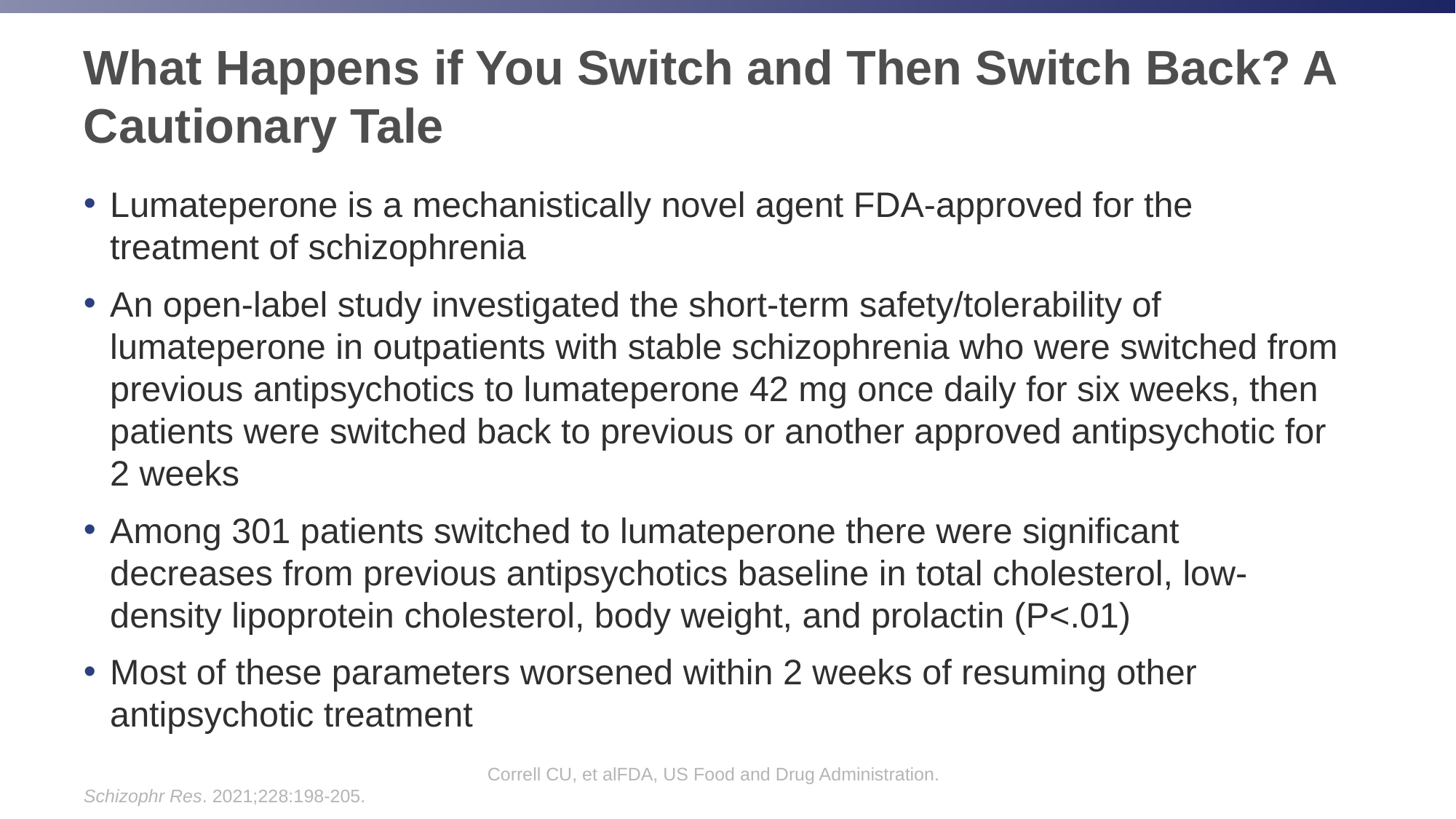

# What Happens if You Switch and Then Switch Back? A Cautionary Tale
Lumateperone is a mechanistically novel agent FDA-approved for the treatment of schizophrenia
An open-label study investigated the short-term safety/tolerability of lumateperone in outpatients with stable schizophrenia who were switched from previous antipsychotics to lumateperone 42 mg once daily for six weeks, then patients were switched back to previous or another approved antipsychotic for 2 weeks
Among 301 patients switched to lumateperone there were significant decreases from previous antipsychotics baseline in total cholesterol, low-density lipoprotein cholesterol, body weight, and prolactin (P<.01)
Most of these parameters worsened within 2 weeks of resuming other antipsychotic treatment
Correll CU, et alFDA, US Food and Drug Administration.
Schizophr Res. 2021;228:198-205.